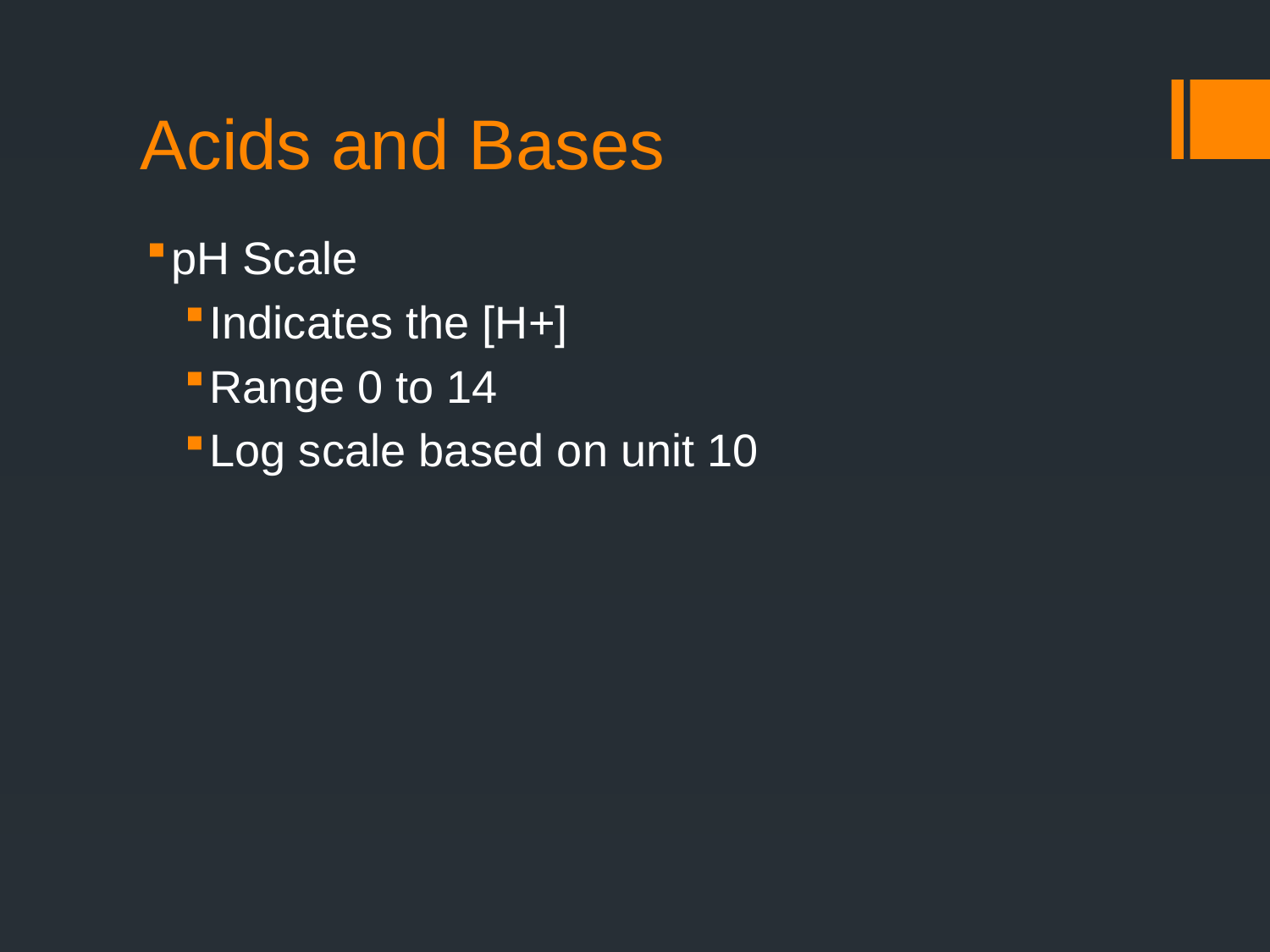

# Acids and Bases
pH Scale
Indicates the [H+]
Range 0 to 14
Log scale based on unit 10